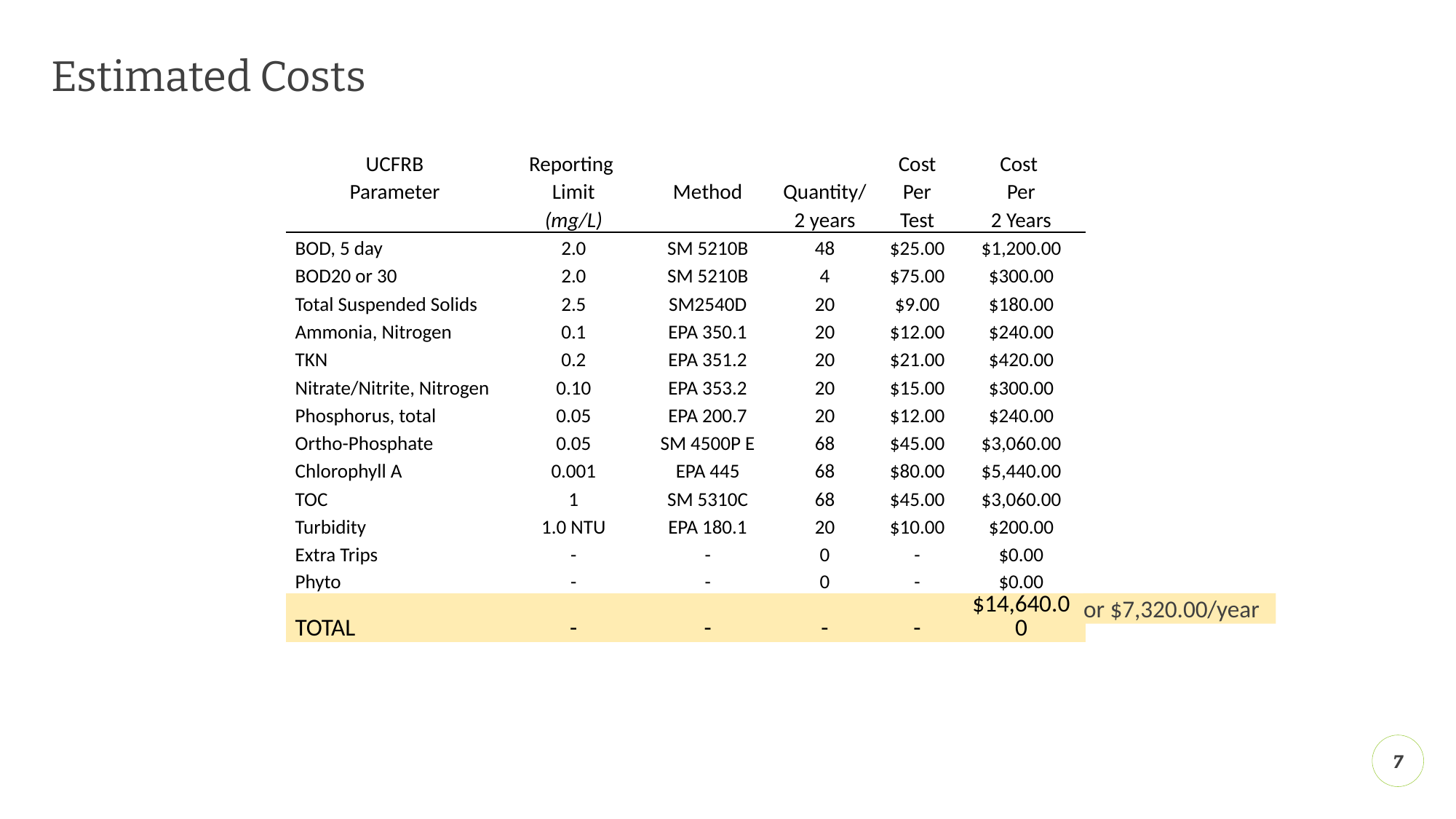

# Estimated Costs
| UCFRB | Reporting |  |  | Cost | Cost |
| --- | --- | --- | --- | --- | --- |
| Parameter | Limit | Method | Quantity/ | Per | Per |
|  | (mg/L) |  | 2 years | Test | 2 Years |
| BOD, 5 day | 2.0 | SM 5210B | 48 | $25.00 | $1,200.00 |
| BOD20 or 30 | 2.0 | SM 5210B | 4 | $75.00 | $300.00 |
| Total Suspended Solids | 2.5 | SM2540D | 20 | $9.00 | $180.00 |
| Ammonia, Nitrogen | 0.1 | EPA 350.1 | 20 | $12.00 | $240.00 |
| TKN | 0.2 | EPA 351.2 | 20 | $21.00 | $420.00 |
| Nitrate/Nitrite, Nitrogen | 0.10 | EPA 353.2 | 20 | $15.00 | $300.00 |
| Phosphorus, total | 0.05 | EPA 200.7 | 20 | $12.00 | $240.00 |
| Ortho-Phosphate | 0.05 | SM 4500P E | 68 | $45.00 | $3,060.00 |
| Chlorophyll A | 0.001 | EPA 445 | 68 | $80.00 | $5,440.00 |
| TOC | 1 | SM 5310C | 68 | $45.00 | $3,060.00 |
| Turbidity | 1.0 NTU | EPA 180.1 | 20 | $10.00 | $200.00 |
| Extra Trips | - | - | 0 | - | $0.00 |
| Phyto | - | - | 0 | - | $0.00 |
| TOTAL | - | - | - | - | $14,640.00 |
or $7,320.00/year

7